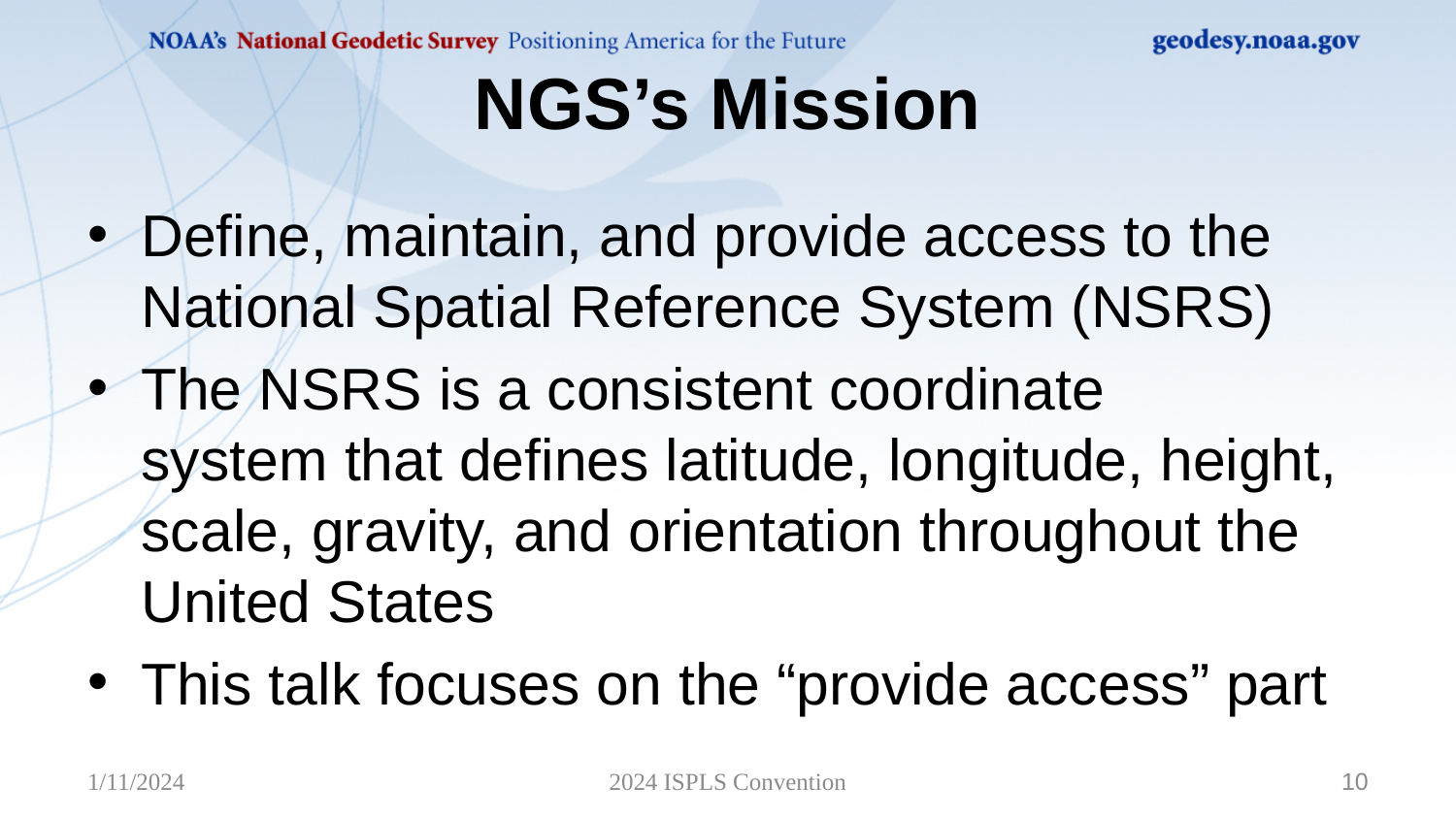

# NGS’s Mission
Define, maintain, and provide access to the National Spatial Reference System (NSRS)
The NSRS is a consistent coordinate system that defines latitude, longitude, height, scale, gravity, and orientation throughout the United States
This talk focuses on the “provide access” part
1/11/2024
2024 ISPLS Convention
10